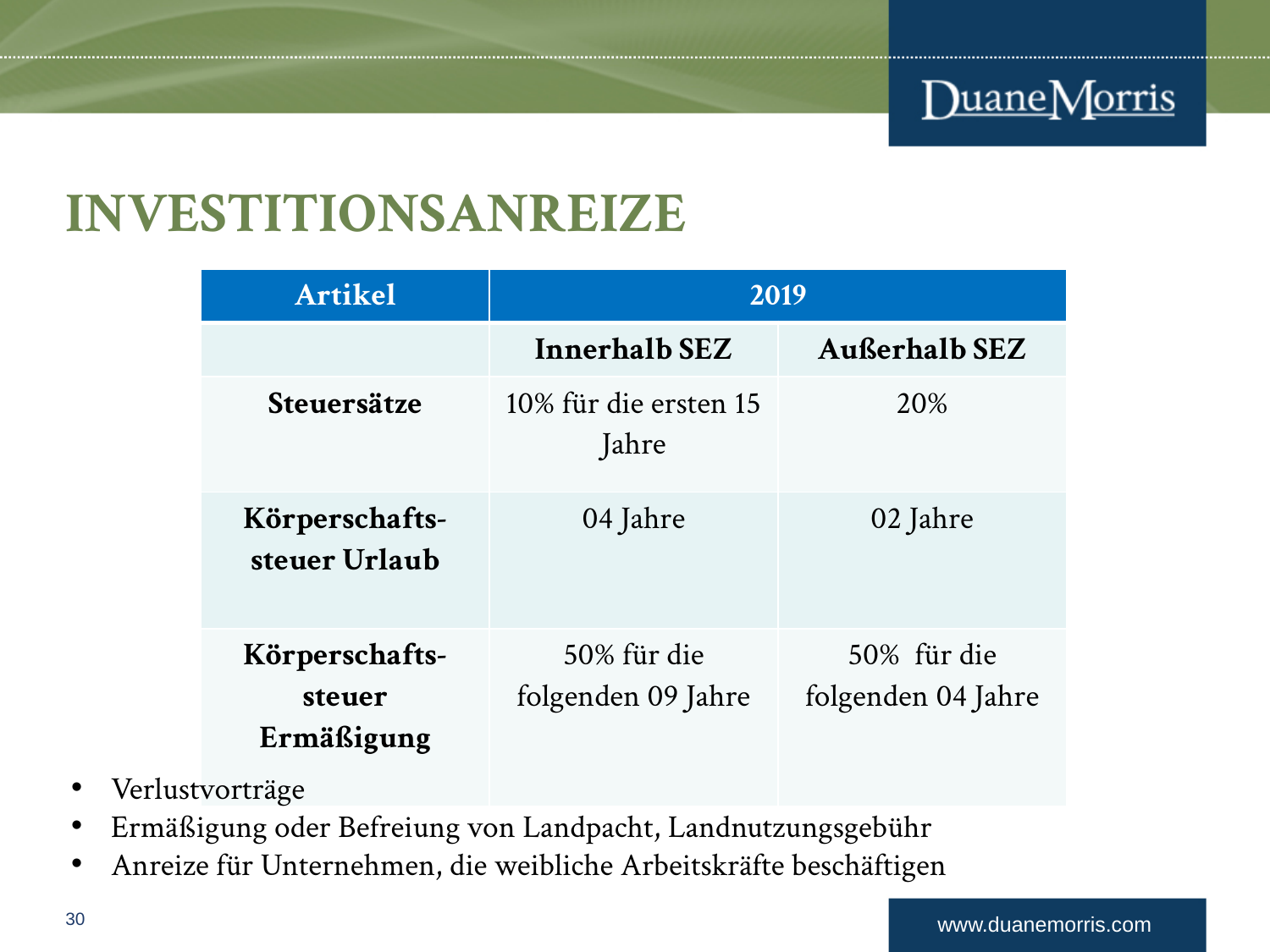

# INVESTITIONSANREIZE
| Artikel | 2019 |  |
| --- | --- | --- |
|  | Innerhalb SEZ | Außerhalb SEZ |
| Steuersätze | 10% für die ersten 15 Jahre | 20% |
| Körperschafts-steuer Urlaub | 04 Jahre | 02 Jahre |
| Körperschafts-steuer Ermäßigung | 50% für die folgenden 09 Jahre | 50% für die folgenden 04 Jahre |
Verlustvorträge
Ermäßigung oder Befreiung von Landpacht, Landnutzungsgebühr
Anreize für Unternehmen, die weibliche Arbeitskräfte beschäftigen
30